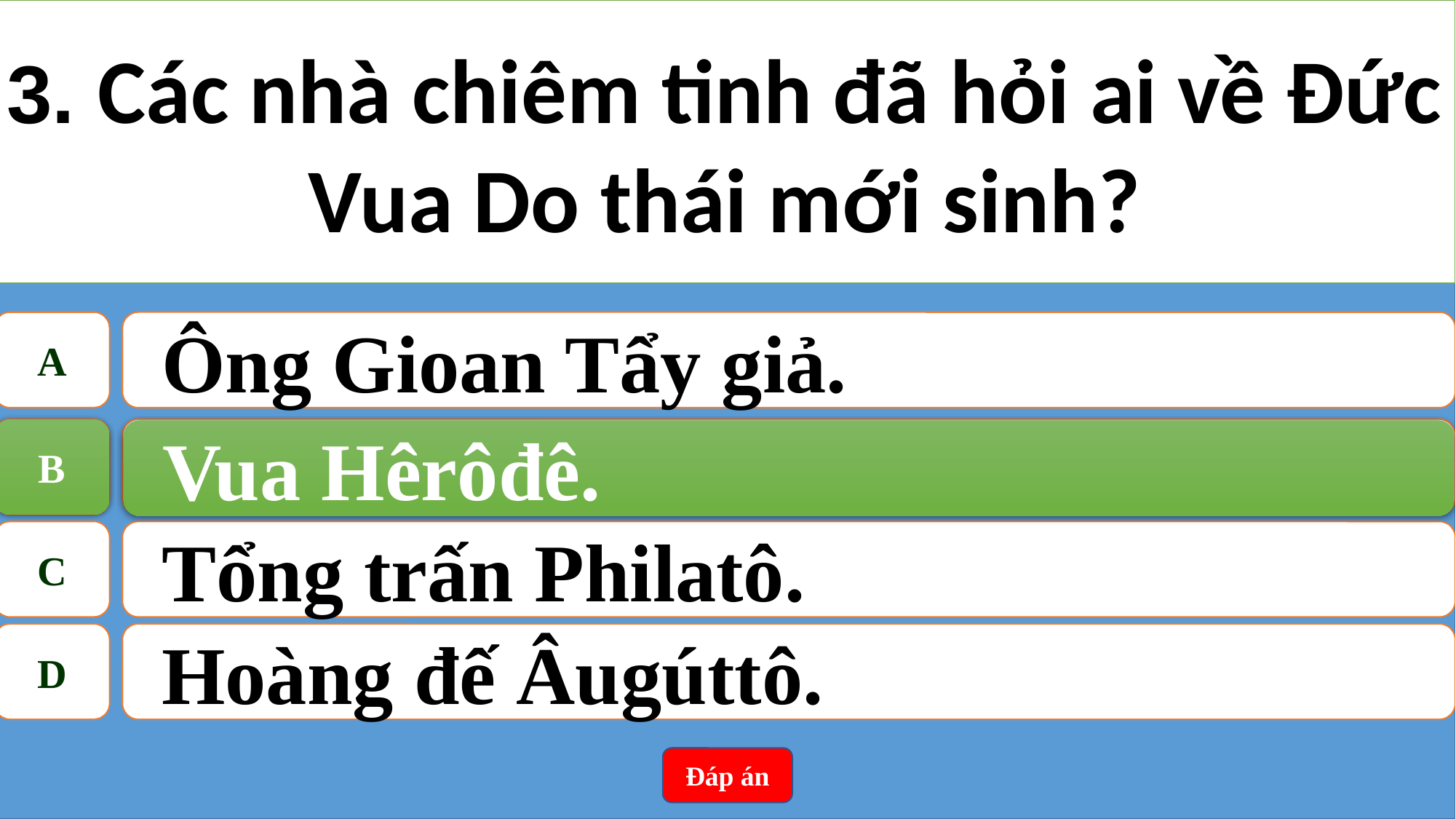

3. Các nhà chiêm tinh đã hỏi ai về Đức Vua Do thái mới sinh?
A
Ông Gioan Tẩy giả.
B
Vua Hêrôđê.
B
Vua Hêrôđê.
C
Tổng trấn Philatô.
D
Hoàng đế Âugúttô.
Đáp án